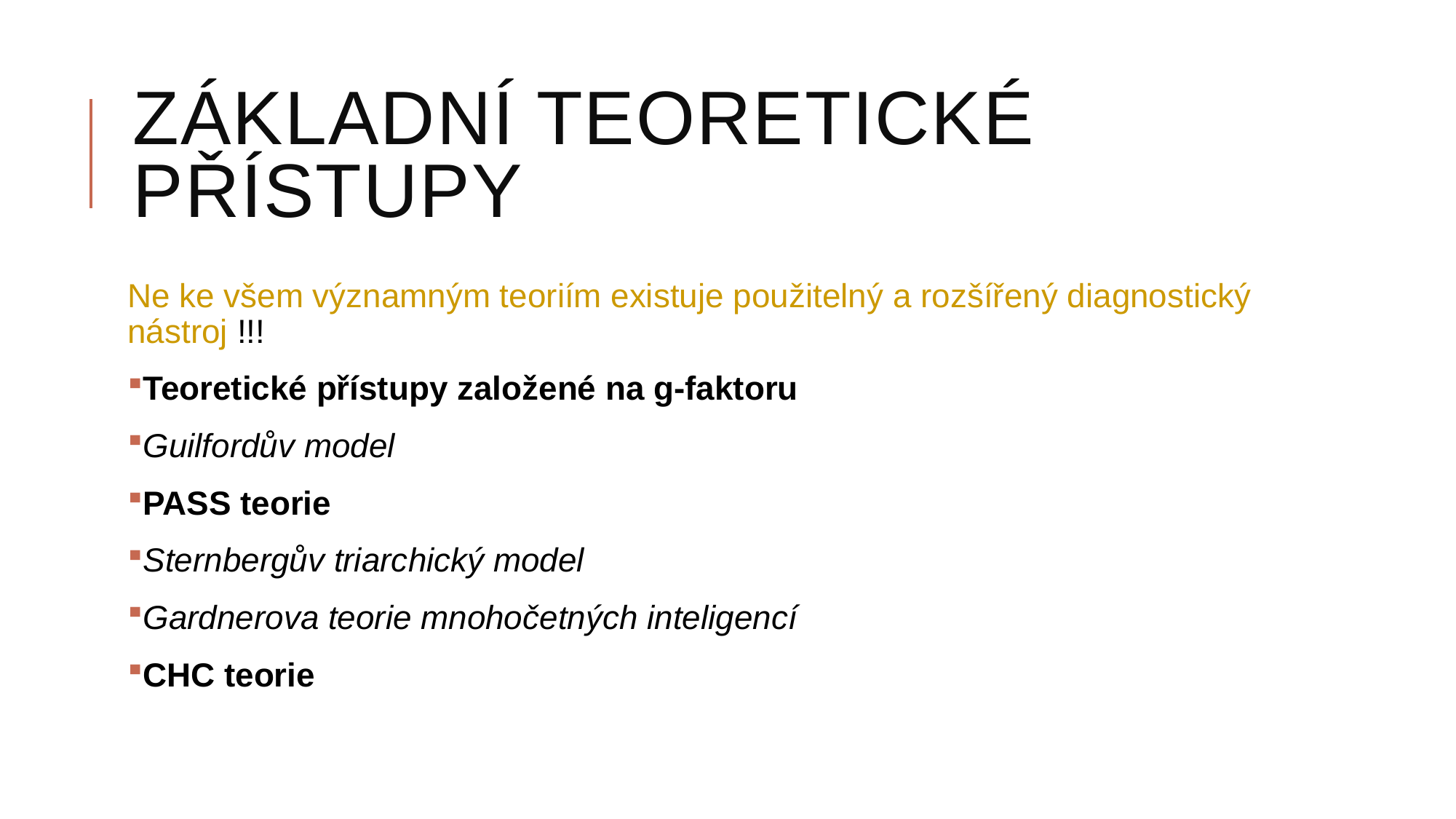

# Základní teoretické přístupy
Ne ke všem významným teoriím existuje použitelný a rozšířený diagnostický nástroj !!!
Teoretické přístupy založené na g-faktoru
Guilfordův model
PASS teorie
Sternbergův triarchický model
Gardnerova teorie mnohočetných inteligencí
CHC teorie